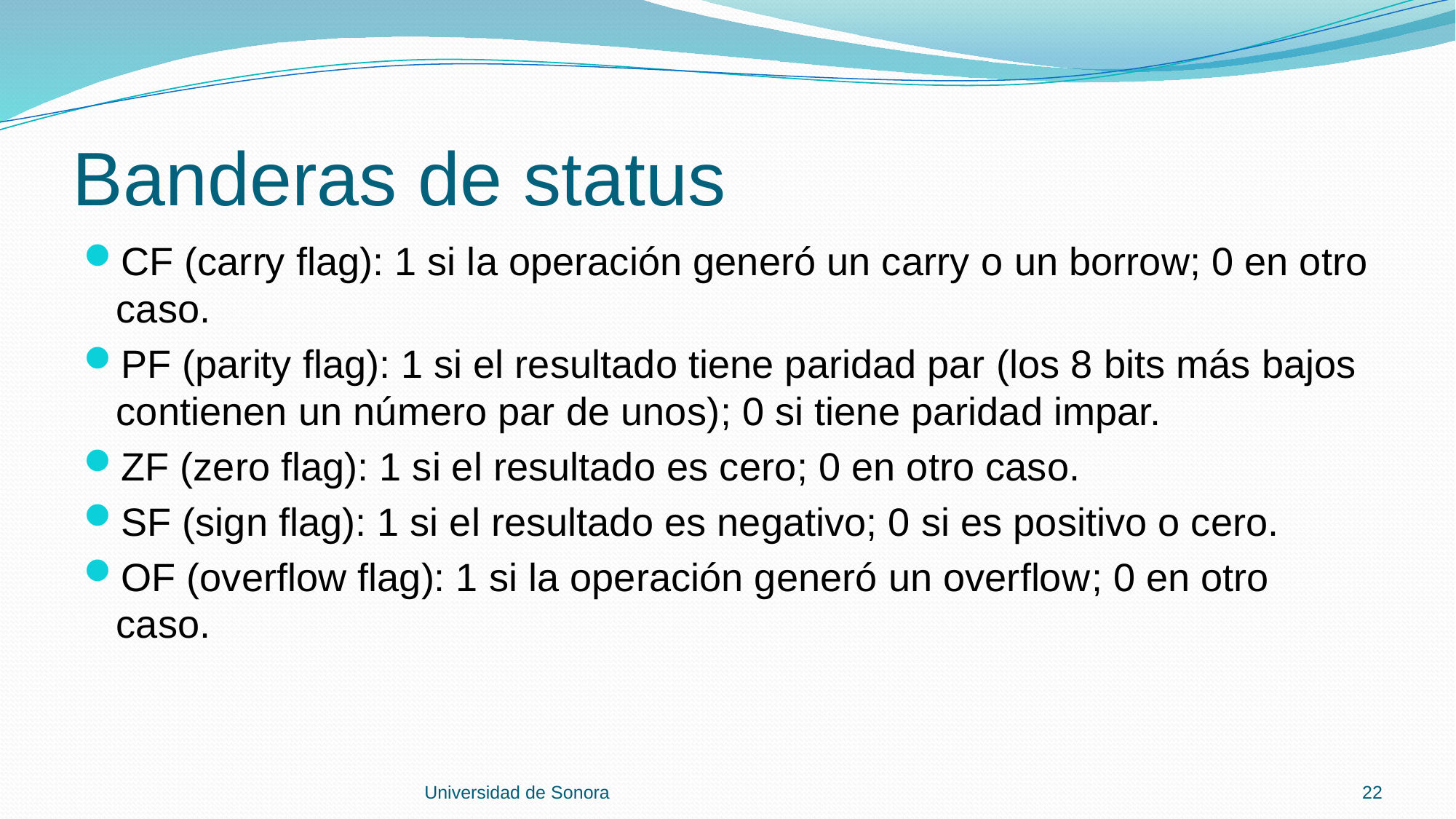

# Banderas de status
CF (carry flag): 1 si la operación generó un carry o un borrow; 0 en otro caso.
PF (parity flag): 1 si el resultado tiene paridad par (los 8 bits más bajos contienen un número par de unos); 0 si tiene paridad impar.
ZF (zero flag): 1 si el resultado es cero; 0 en otro caso.
SF (sign flag): 1 si el resultado es negativo; 0 si es positivo o cero.
OF (overflow flag): 1 si la operación generó un overflow; 0 en otro caso.

Universidad de Sonora
22